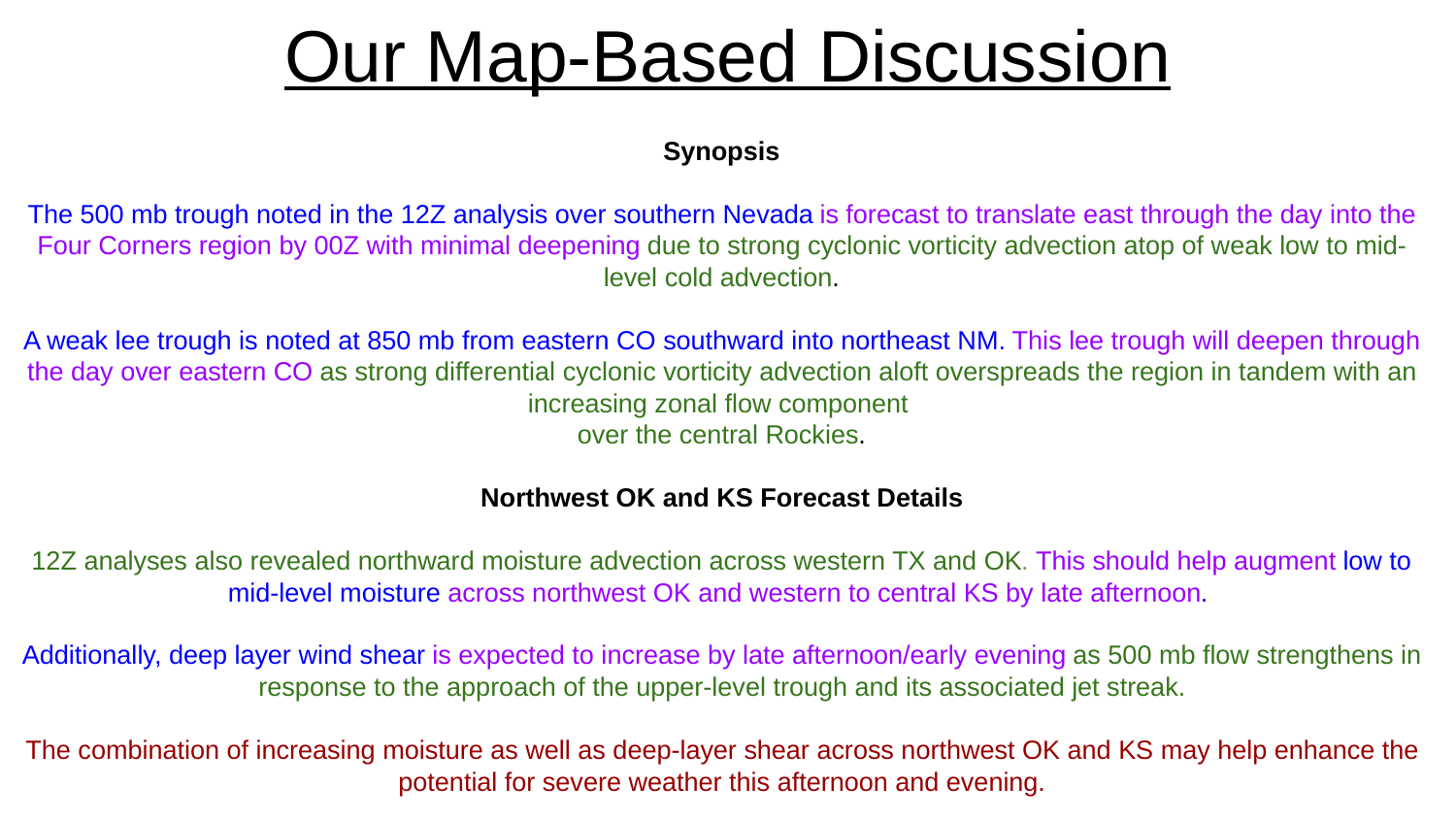

# Our Map-Based Discussion
Synopsis

The 500 mb trough noted in the 12Z analysis over southern Nevada is forecast to translate east through the day into the Four Corners region by 00Z with minimal deepening due to strong cyclonic vorticity advection atop of weak low to mid-level cold advection.

A weak lee trough is noted at 850 mb from eastern CO southward into northeast NM. This lee trough will deepen through the day over eastern CO as strong differential cyclonic vorticity advection aloft overspreads the region in tandem with an increasing zonal flow component
over the central Rockies.

Northwest OK and KS Forecast Details

12Z analyses also revealed northward moisture advection across western TX and OK. This should help augment low to mid-level moisture across northwest OK and western to central KS by late afternoon.

Additionally, deep layer wind shear is expected to increase by late afternoon/early evening as 500 mb flow strengthens in response to the approach of the upper-level trough and its associated jet streak.

The combination of increasing moisture as well as deep-layer shear across northwest OK and KS may help enhance the potential for severe weather this afternoon and evening.